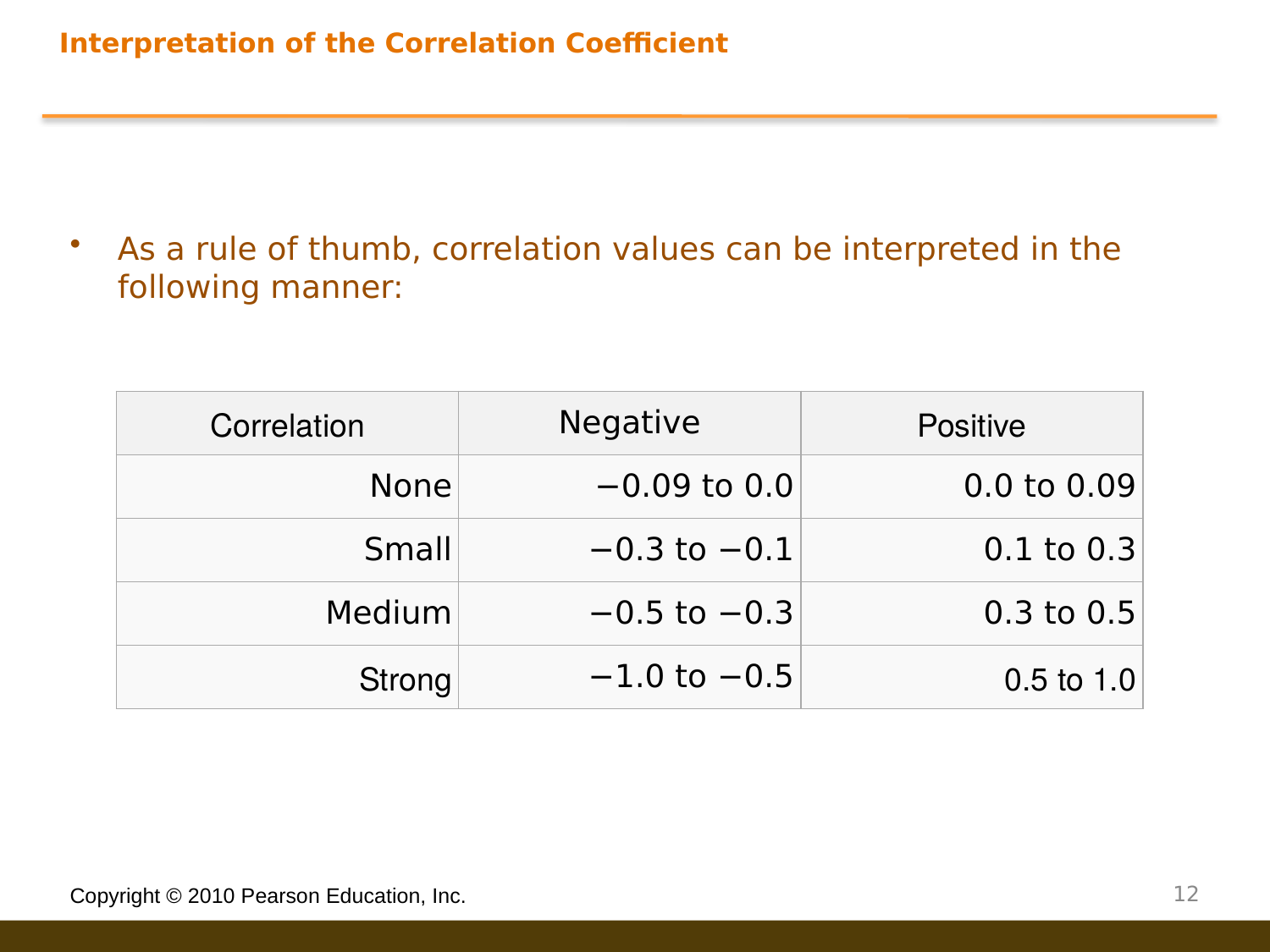

Interpretation of the Correlation Coefficient
As a rule of thumb, correlation values can be interpreted in the following manner:
| Correlation | Negative | Positive |
| --- | --- | --- |
| None | −0.09 to 0.0 | 0.0 to 0.09 |
| Small | −0.3 to −0.1 | 0.1 to 0.3 |
| Medium | −0.5 to −0.3 | 0.3 to 0.5 |
| Strong | −1.0 to −0.5 | 0.5 to 1.0 |
12